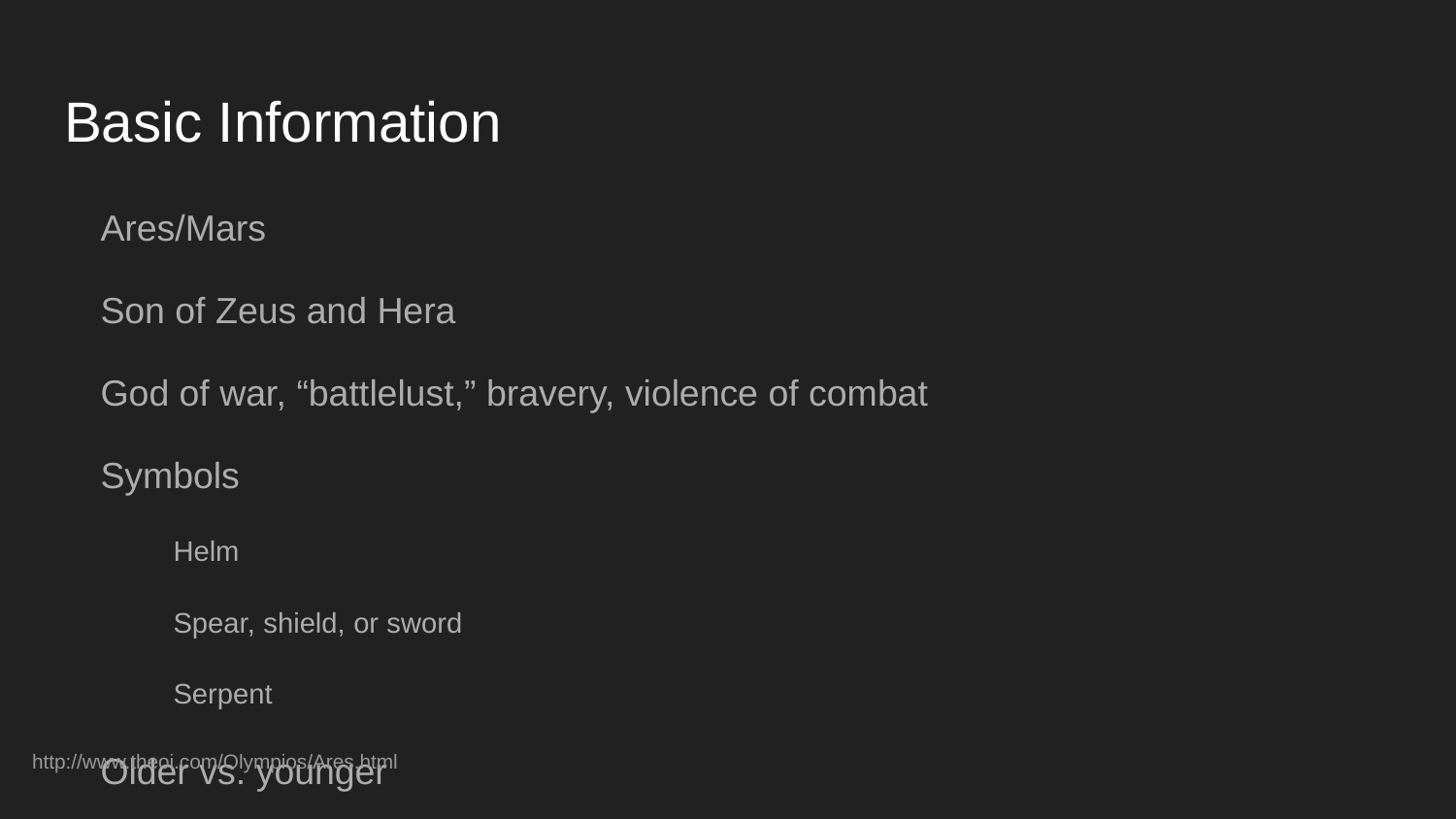

# Basic Information
Ares/Mars
Son of Zeus and Hera
God of war, “battlelust,” bravery, violence of combat
Symbols
Helm
Spear, shield, or sword
Serpent
Older vs. younger
http://www.theoi.com/Olympios/Ares.html